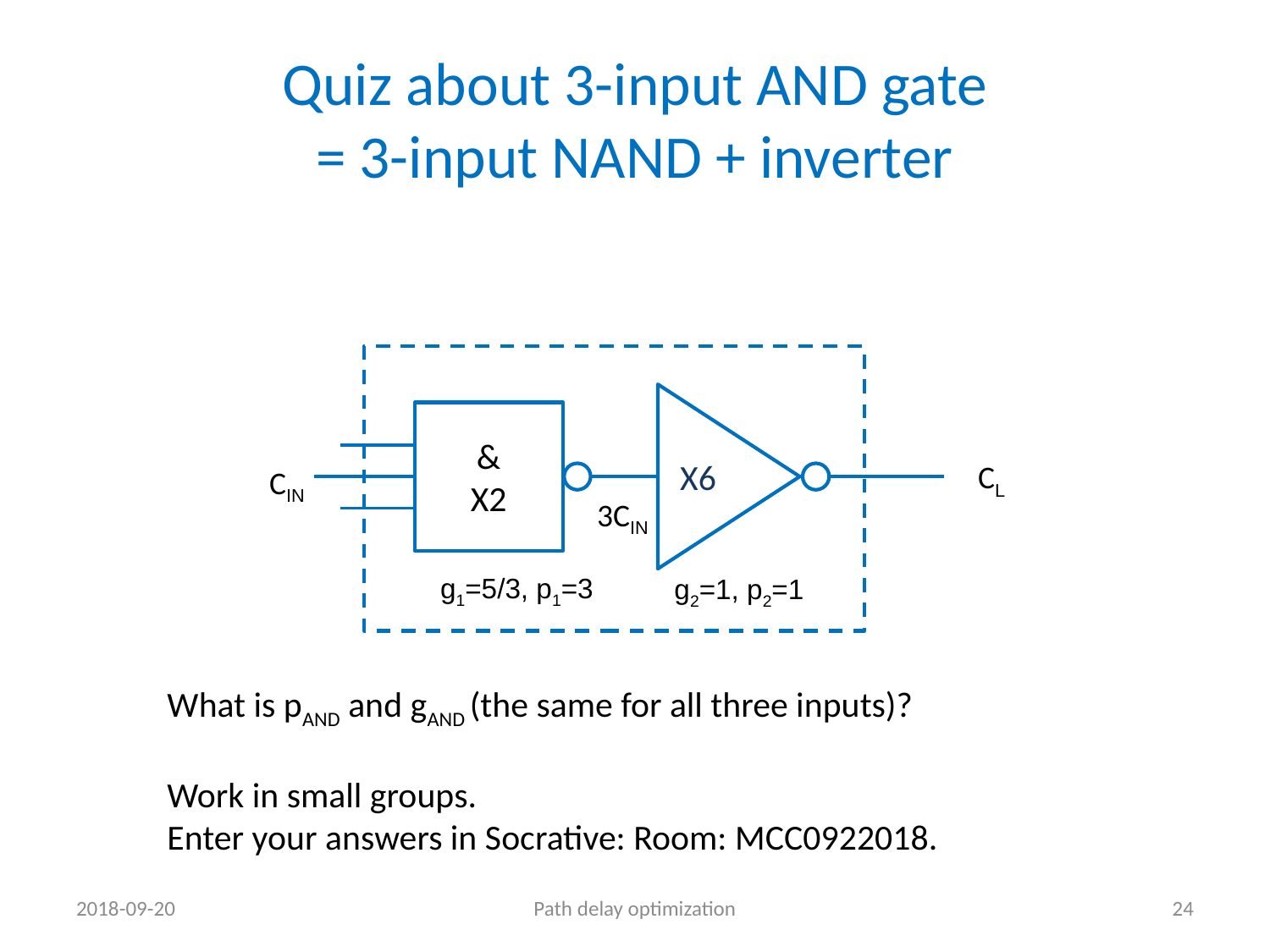

# Quiz about 3-input AND gate = 3-input NAND + inverter

&
X2
X6
CL
CIN

3CIN
g1=5/3, p1=3
g2=1, p2=1
What is pAND and gAND (the same for all three inputs)?

Work in small groups.
Enter your answers in Socrative: Room: MCC0922018.
2018-09-20
Path delay optimization
24